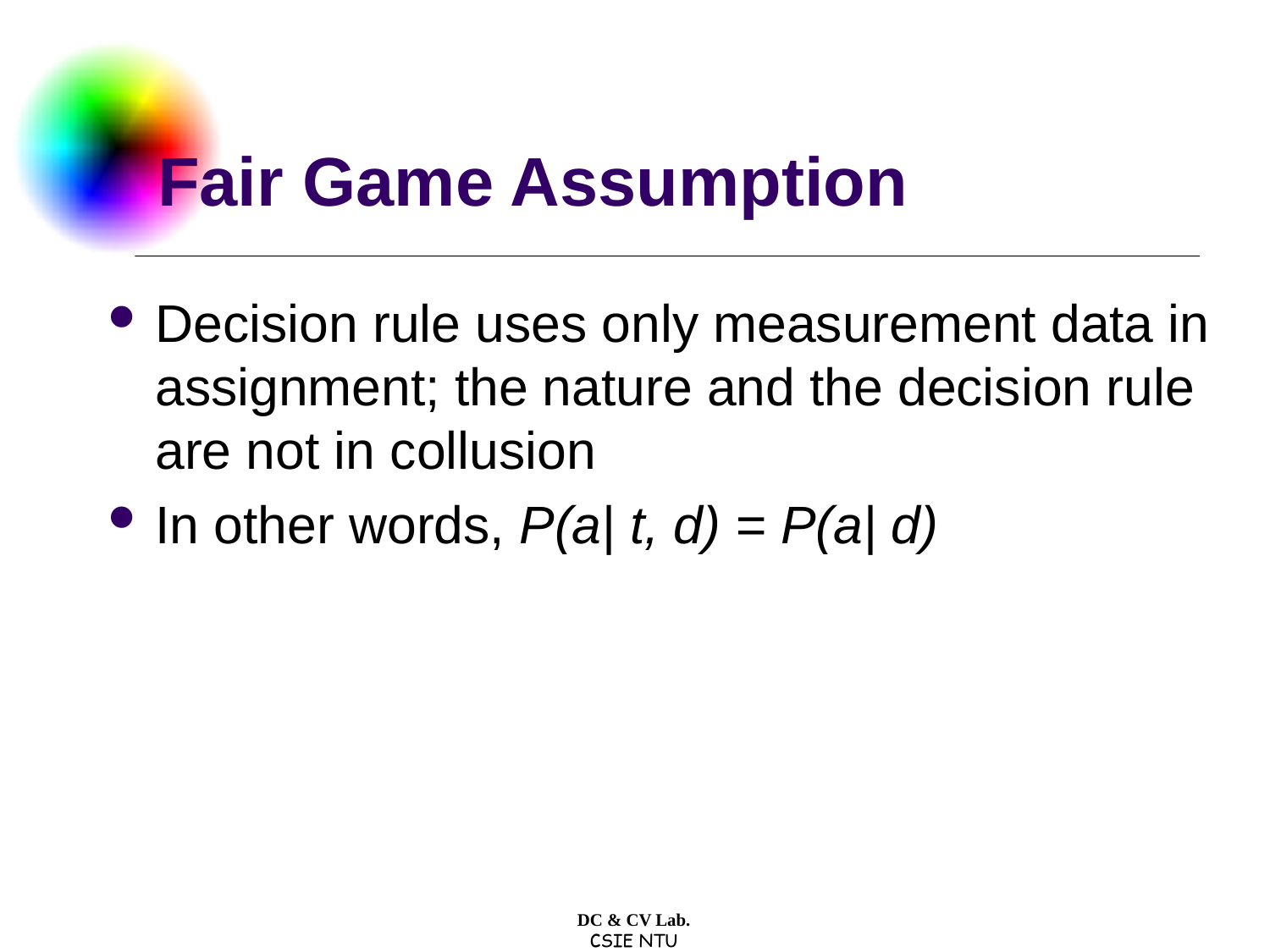

# Fair Game Assumption
Decision rule uses only measurement data in assignment; the nature and the decision rule are not in collusion
In other words, P(a| t, d) = P(a| d)

DC & CV Lab.
CSIE NTU